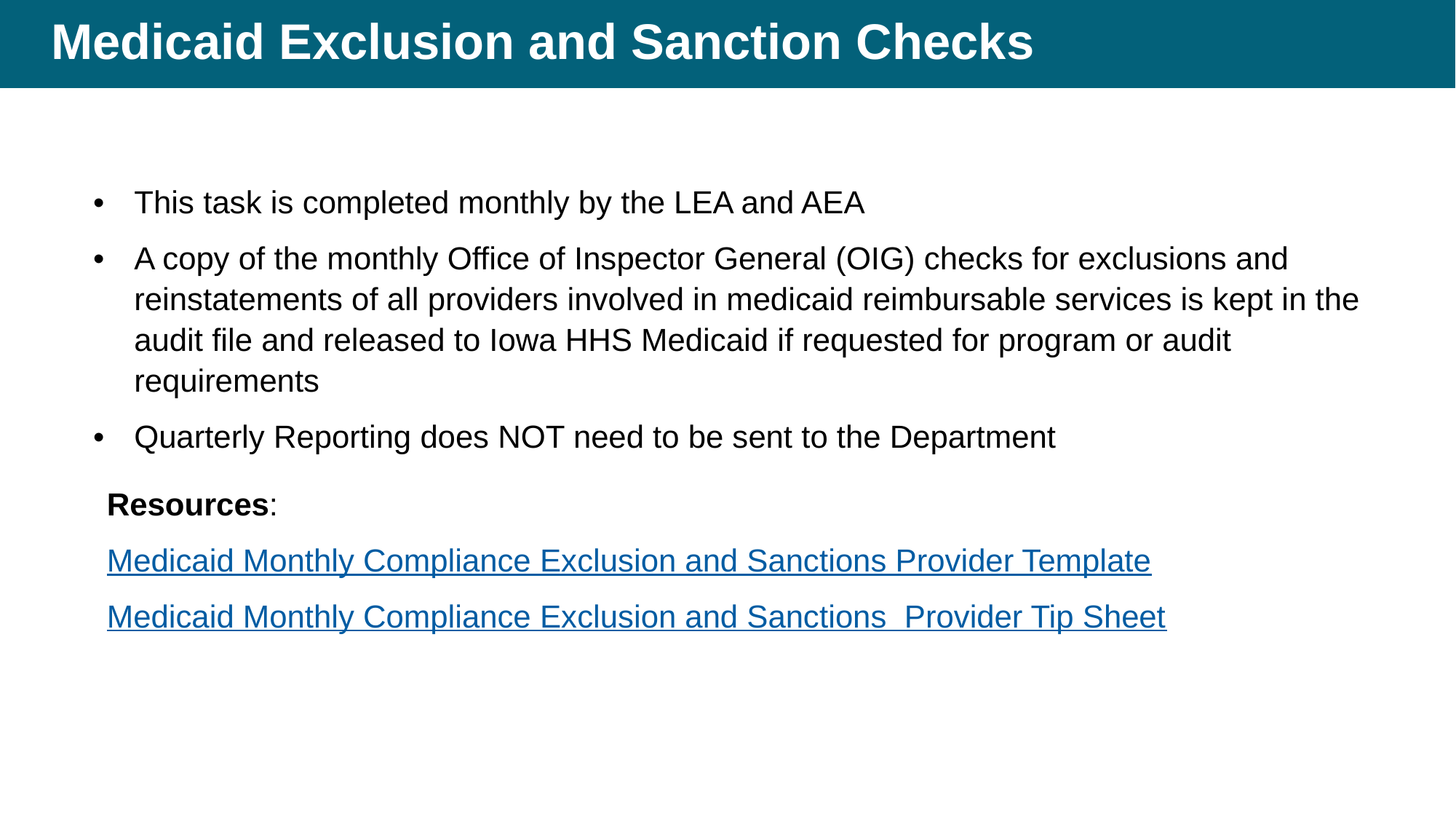

# Medicaid Exclusion and Sanction Checks
This task is completed monthly by the LEA and AEA
A copy of the monthly Office of Inspector General (OIG) checks for exclusions and reinstatements of all providers involved in medicaid reimbursable services is kept in the audit file and released to Iowa HHS Medicaid if requested for program or audit requirements
Quarterly Reporting does NOT need to be sent to the Department
Resources:
Medicaid Monthly Compliance Exclusion and Sanctions Provider Template
Medicaid Monthly Compliance Exclusion and Sanctions  Provider Tip Sheet